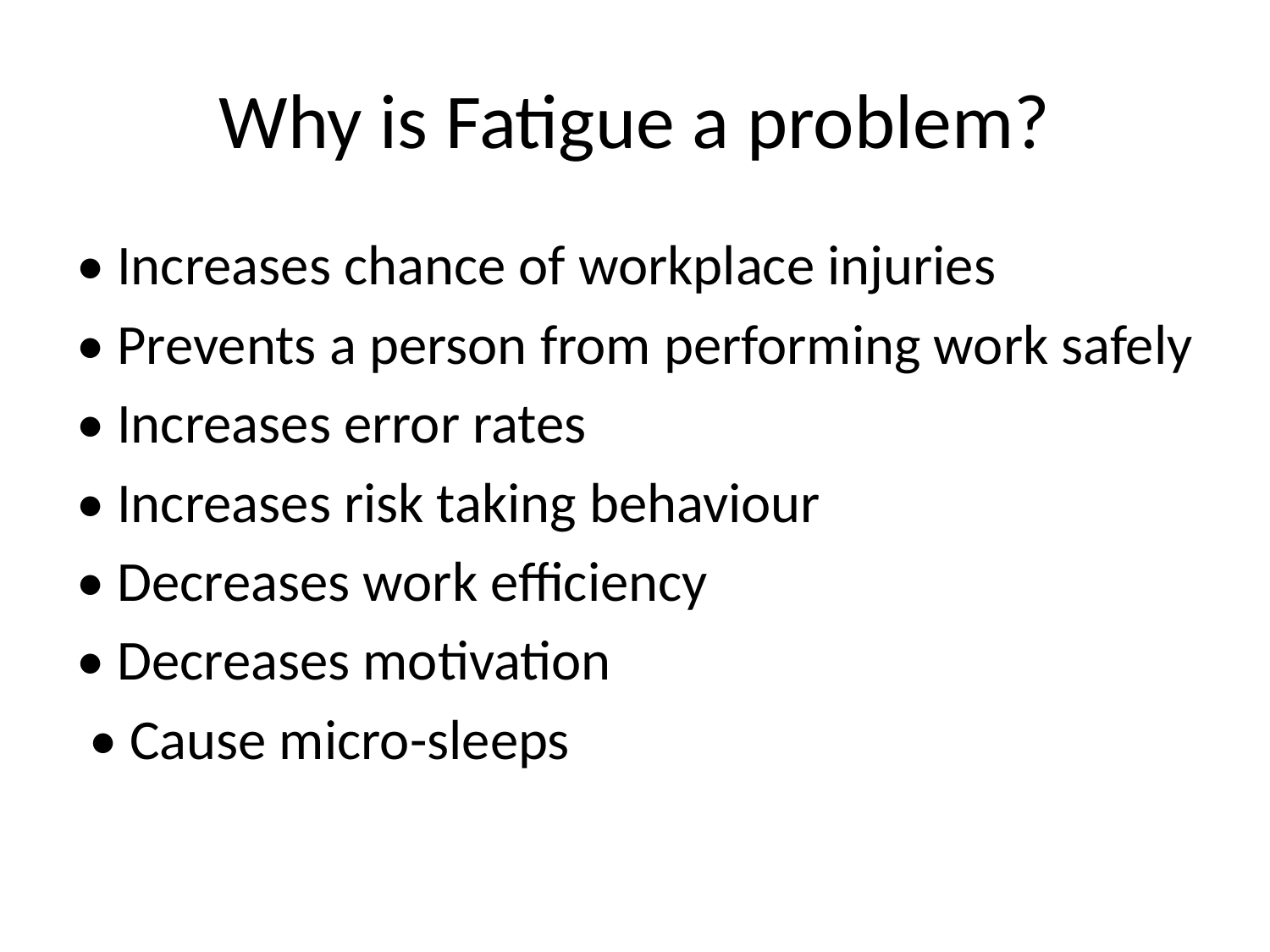

# Why is Fatigue a problem?
• Increases chance of workplace injuries
• Prevents a person from performing work safely
• Increases error rates
• Increases risk taking behaviour
• Decreases work efficiency
• Decreases motivation
 • Cause micro-sleeps